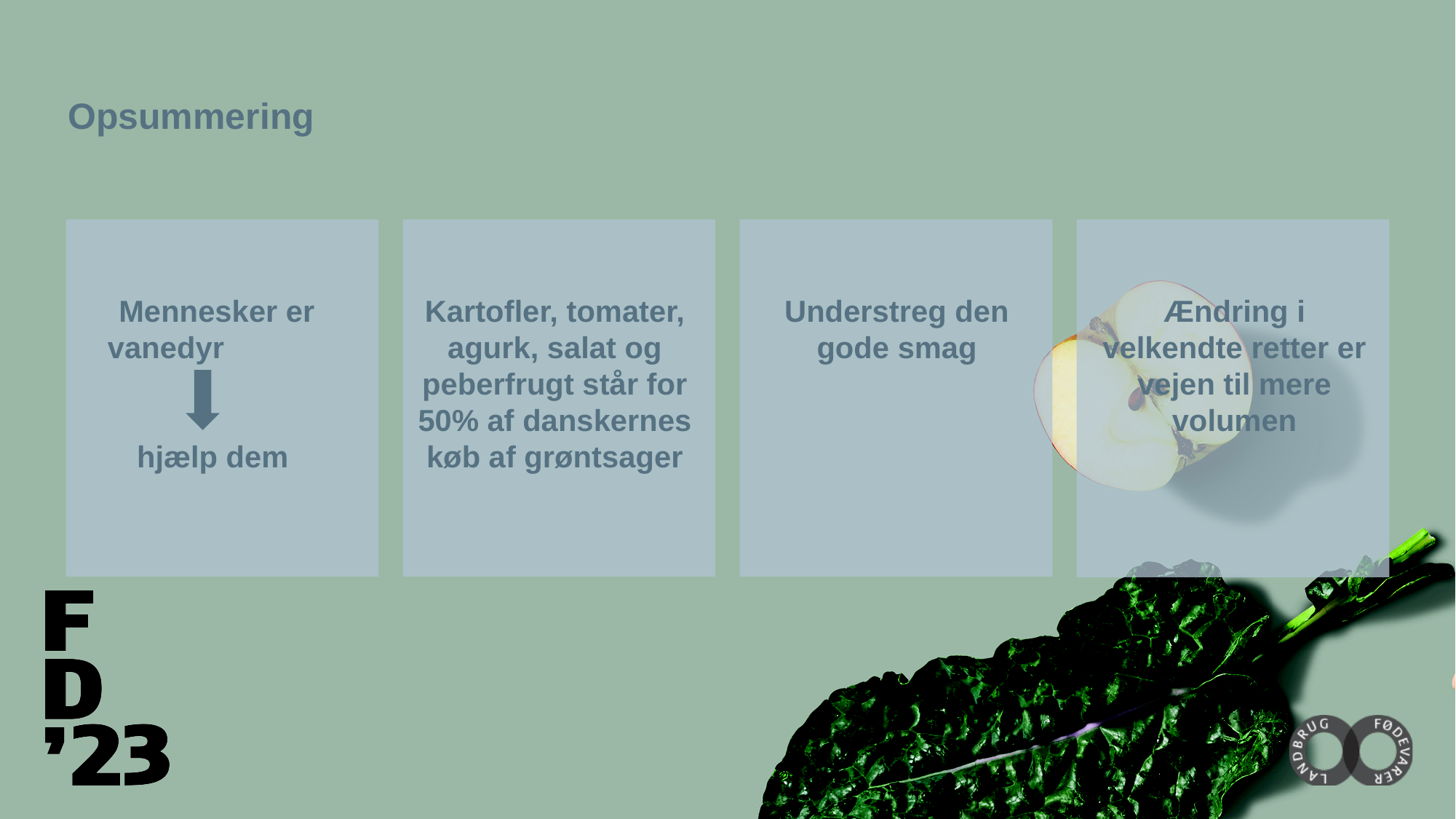

Opsummering

Ændring i velkendte retter er vejen til mere volumen
Understreg den gode smag
Mennesker er vanedyr

hjælp dem
Kartofler, tomater, agurk, salat og peberfrugt står for 50% af danskernes køb af grøntsager